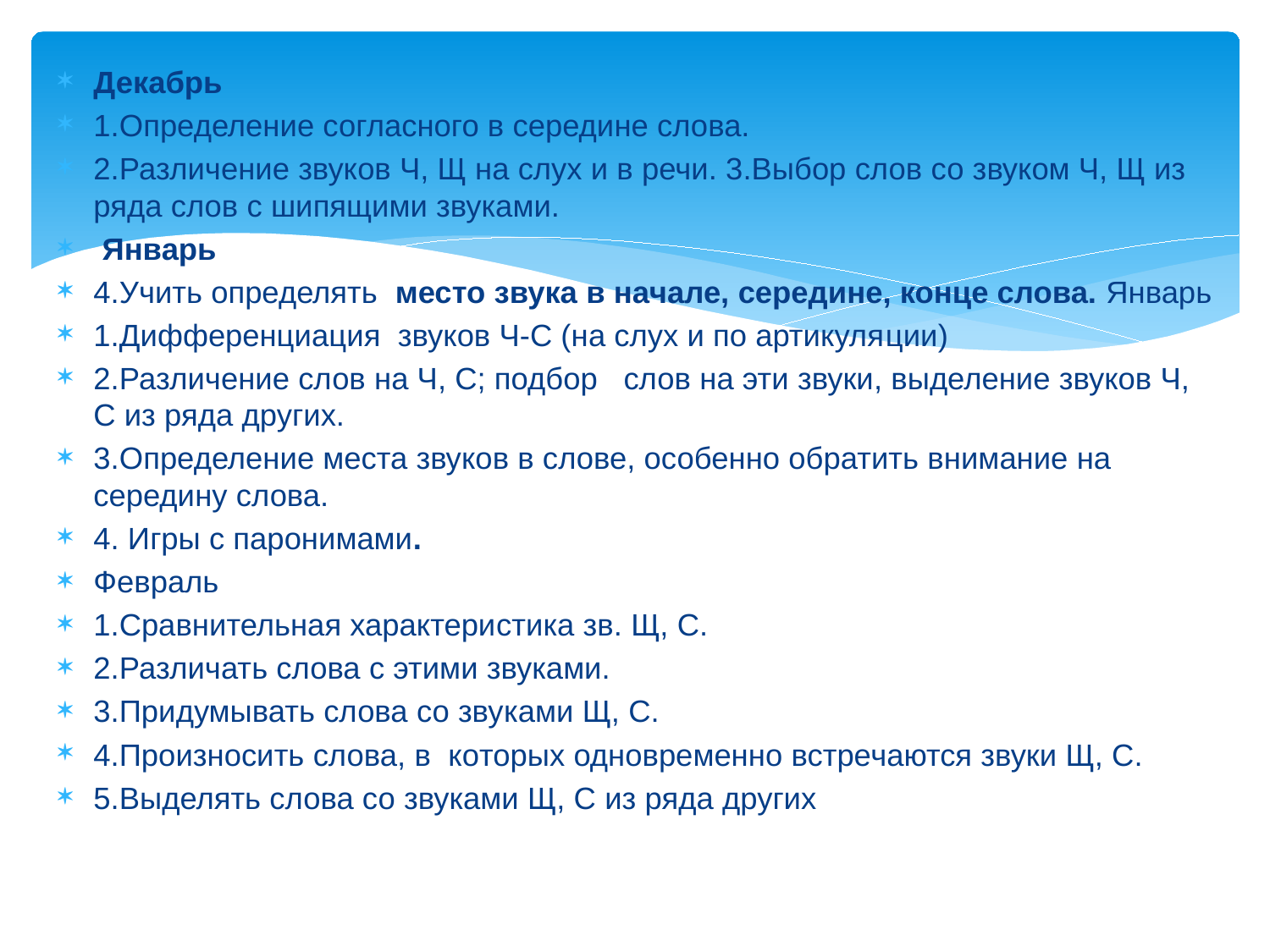

Декабрь
1.Определение согласного в середине слова.
2.Различение звуков Ч, Щ на слух и в речи. 3.Выбор слов со звуком Ч, Щ из ряда слов с шипящими звуками.
 Январь
4.Учить определять  место звука в на­чале, середине, конце слова. Январь
1.Дифференциация  звуков Ч-С (на слух и по артикуля­ции)
2.Различение слов на Ч, С; подбор   слов на эти звуки, выделение звуков Ч, С из ряда других.
3.Определение места звуков в слове, особенно обратить внимание на середину слова.
4. Игры с паронимами.
Февраль
1.Сравнительная характери­стика зв. Щ, С.
2.Различать слова с этими звуками.
3.Придумывать слова со зву­ками Щ, С.
4.Произносить слова, в  ко­торых одновременно встре­чаются звуки Щ, С.
5.Выделять слова со звуками Щ, С из ряда других